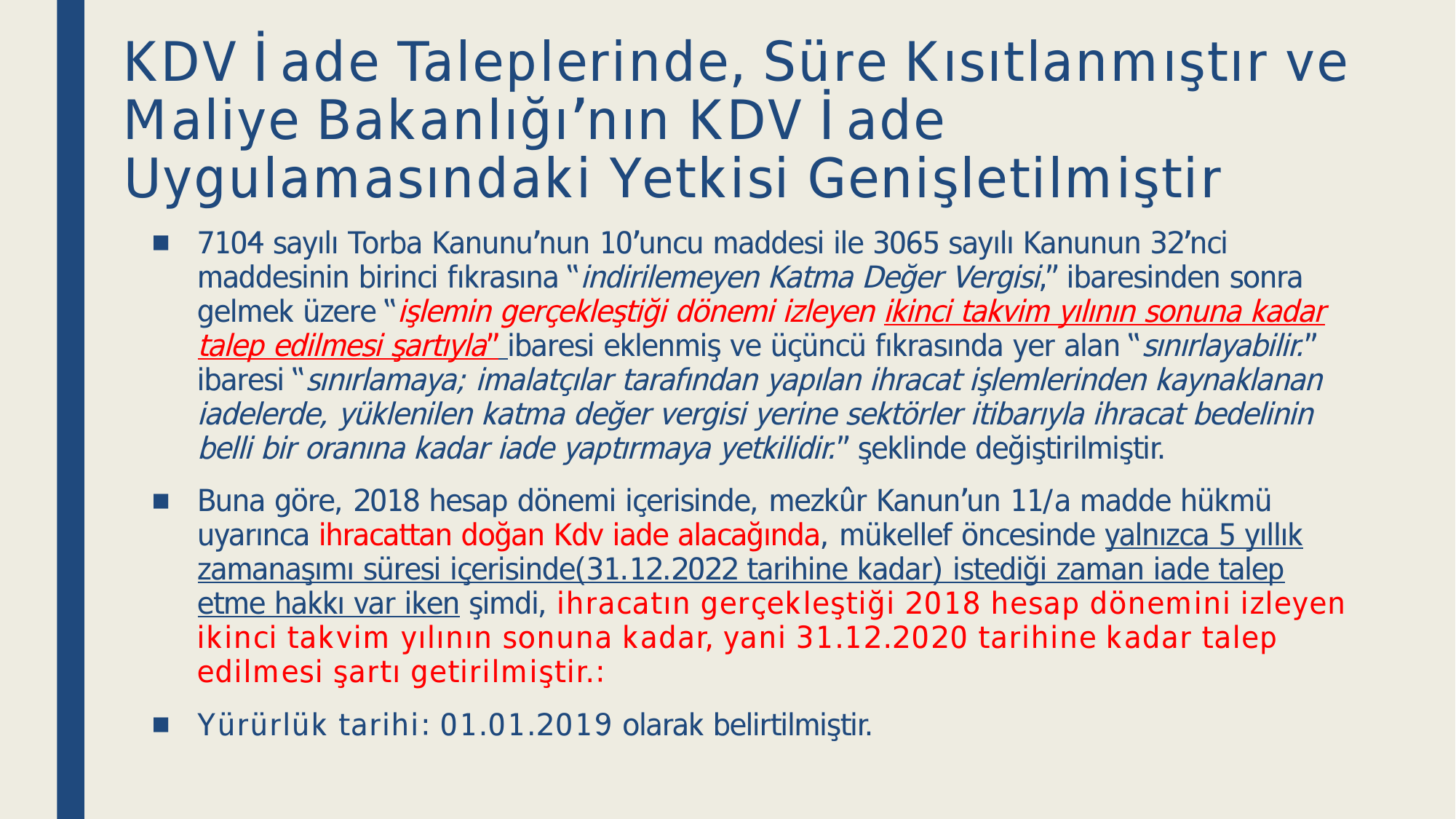

# KDV İade Taleplerinde, Süre Kısıtlanmıştır ve Maliye Bakanlığı’nın KDV İade Uygulamasındaki Yetkisi Genişletilmiştir
7104 sayılı Torba Kanunu’nun 10’uncu maddesi ile 3065 sayılı Kanunun 32’nci maddesinin birinci fıkrasına “indirilemeyen Katma Değer Vergisi,” ibaresinden sonra gelmek üzere “işlemin gerçekleştiği dönemi izleyen ikinci takvim yılının sonuna kadar talep edilmesi şartıyla” ibaresi eklenmiş ve üçüncü fıkrasında yer alan “sınırlayabilir.” ibaresi “sınırlamaya; imalatçılar tarafından yapılan ihracat işlemlerinden kaynaklanan iadelerde, yüklenilen katma değer vergisi yerine sektörler itibarıyla ihracat bedelinin belli bir oranına kadar iade yaptırmaya yetkilidir.” şeklinde değiştirilmiştir.
Buna göre, 2018 hesap dönemi içerisinde, mezkûr Kanun’un 11/a madde hükmü uyarınca ihracattan doğan Kdv iade alacağında, mükellef öncesinde yalnızca 5 yıllık zamanaşımı süresi içerisinde(31.12.2022 tarihine kadar) istediği zaman iade talep etme hakkı var iken şimdi, ihracatın gerçekleştiği 2018 hesap dönemini izleyen ikinci takvim yılının sonuna kadar, yani 31.12.2020 tarihine kadar talep edilmesi şartı getirilmiştir.:
Yürürlük tarihi: 01.01.2019 olarak belirtilmiştir.